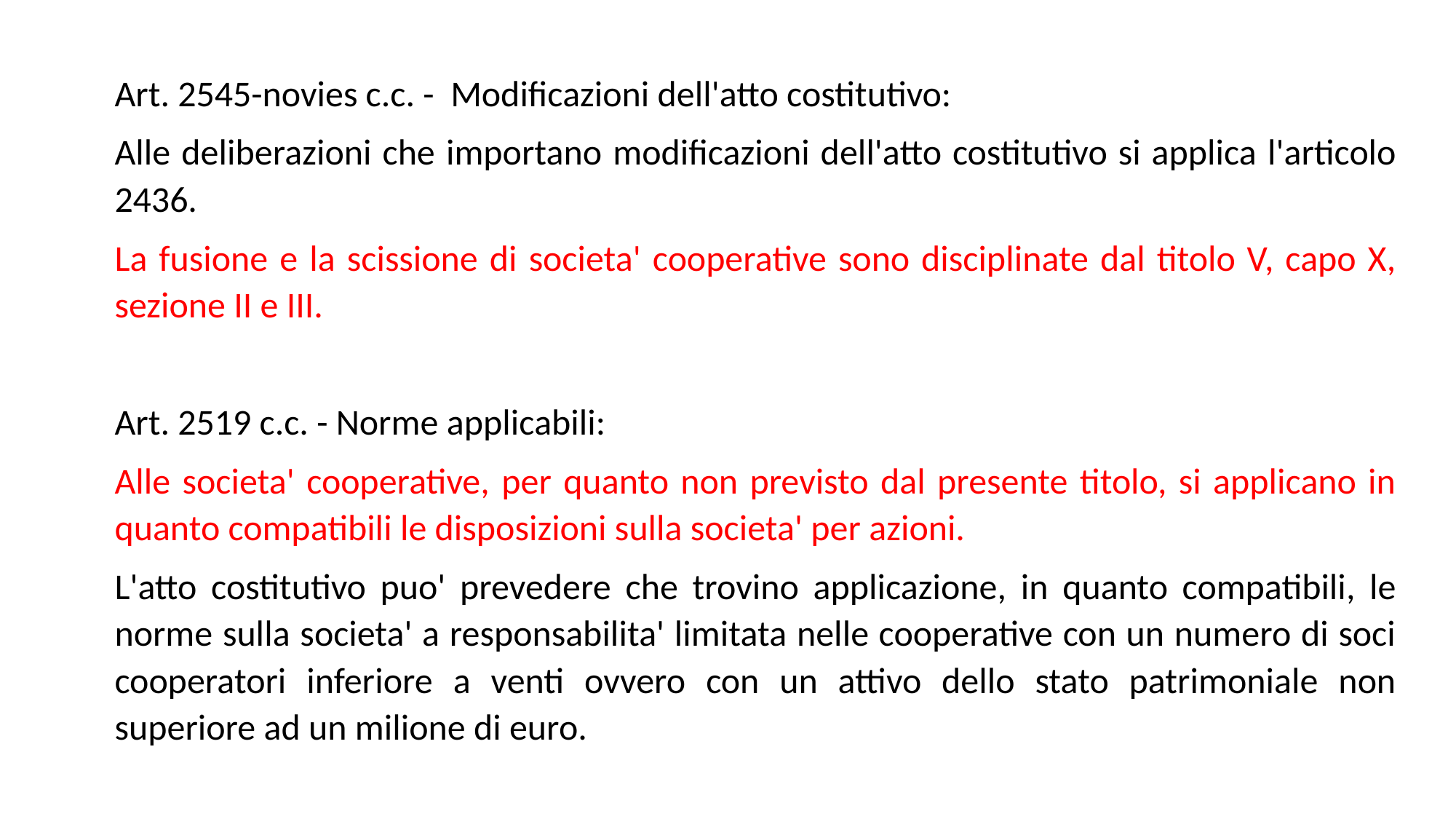

Art. 2545-novies c.c. -  Modificazioni dell'atto costitutivo:
Alle deliberazioni che importano modificazioni dell'atto costitutivo si applica l'articolo 2436.
La fusione e la scissione di societa' cooperative sono disciplinate dal titolo V, capo X, sezione II e III.

Art. 2519 c.c. - Norme applicabili:
Alle societa' cooperative, per quanto non previsto dal presente titolo, si applicano in quanto compatibili le disposizioni sulla societa' per azioni.
L'atto costitutivo puo' prevedere che trovino applicazione, in quanto compatibili, le norme sulla societa' a responsabilita' limitata nelle cooperative con un numero di soci cooperatori inferiore a venti ovvero con un attivo dello stato patrimoniale non superiore ad un milione di euro.